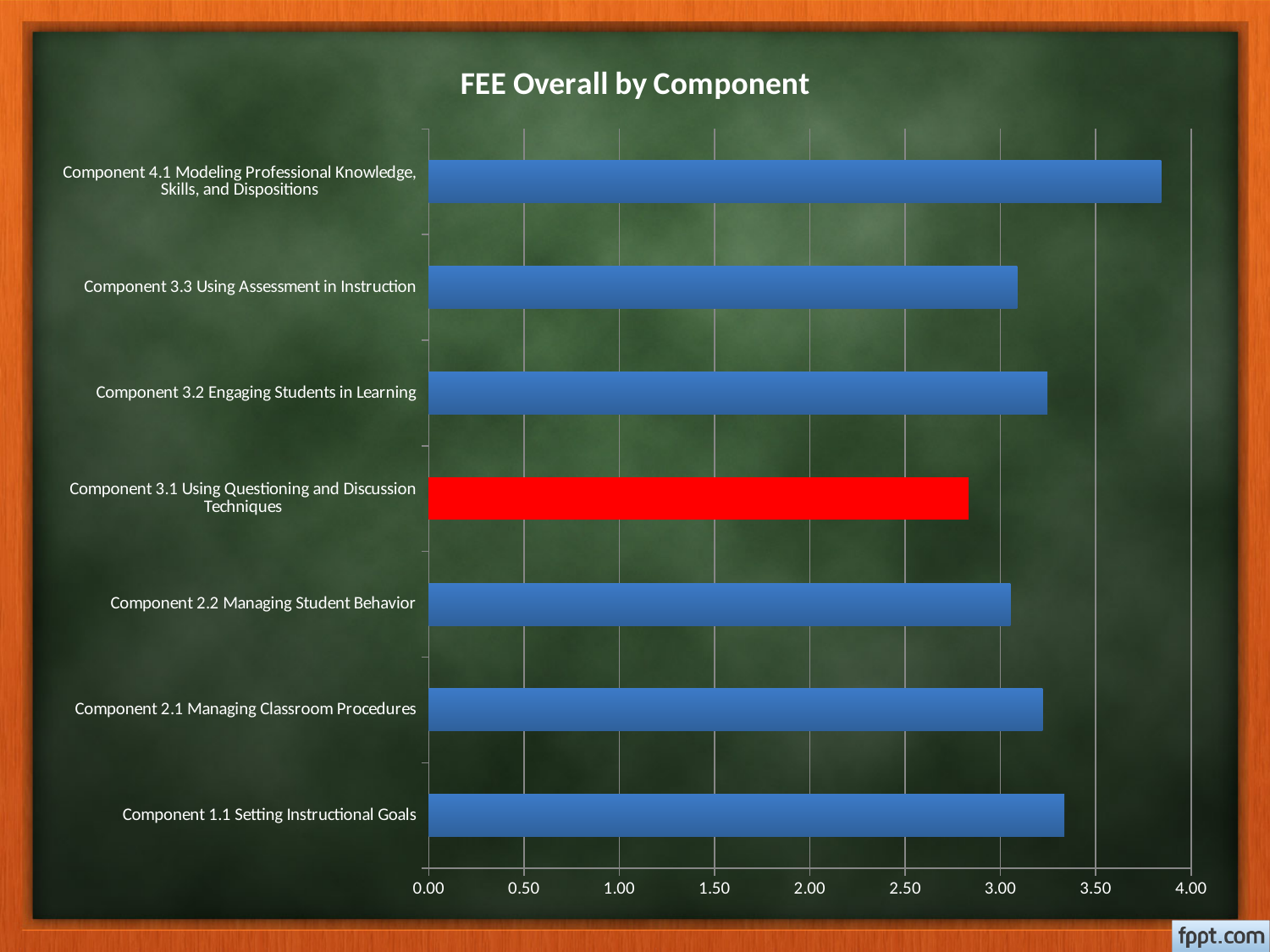

### Chart: FEE Overall by Component

| Category |  |
|---|---|
| Component 1.1 Setting Instructional Goals | 3.335778781038375 |
| Component 2.1 Managing Classroom Procedures | 3.220872051465332 |
| Component 2.2 Managing Student Behavior | 3.052252252252252 |
| Component 3.1 Using Questioning and Discussion Techniques | 2.832281334535617 |
| Component 3.2 Engaging Students in Learning | 3.2465564738292 |
| Component 3.3 Using Assessment in Instruction | 3.087586206896551 |
| Component 4.1 Modeling Professional Knowledge, Skills, and Dispositions | 3.842592592592592 |